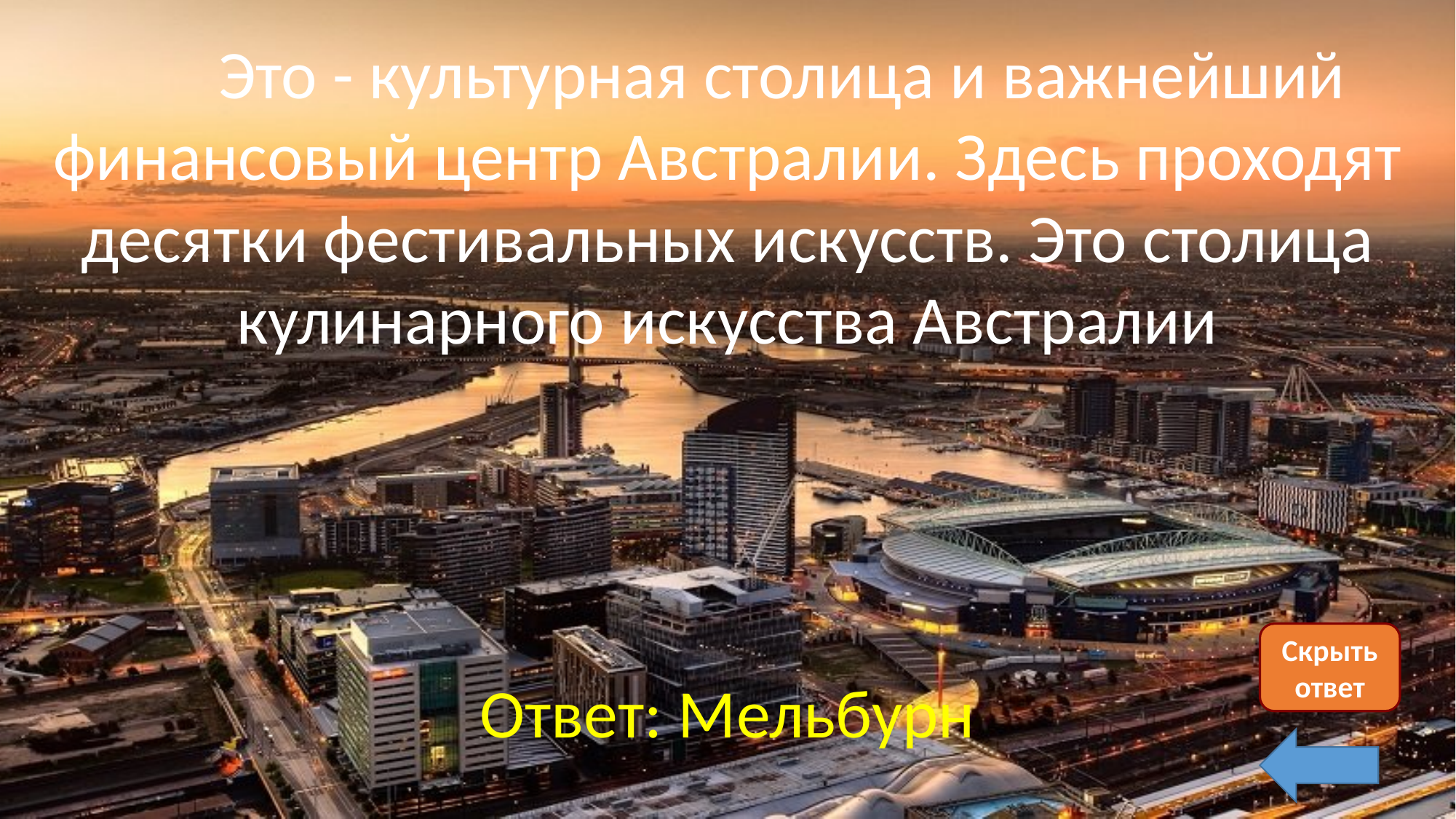

Это - культурная столица и важнейший финансовый центр Австралии. Здесь проходят десятки фестивальных искусств. Это столица кулинарного искусства Австралии
Скрыть ответ
Ответ: Мельбурн